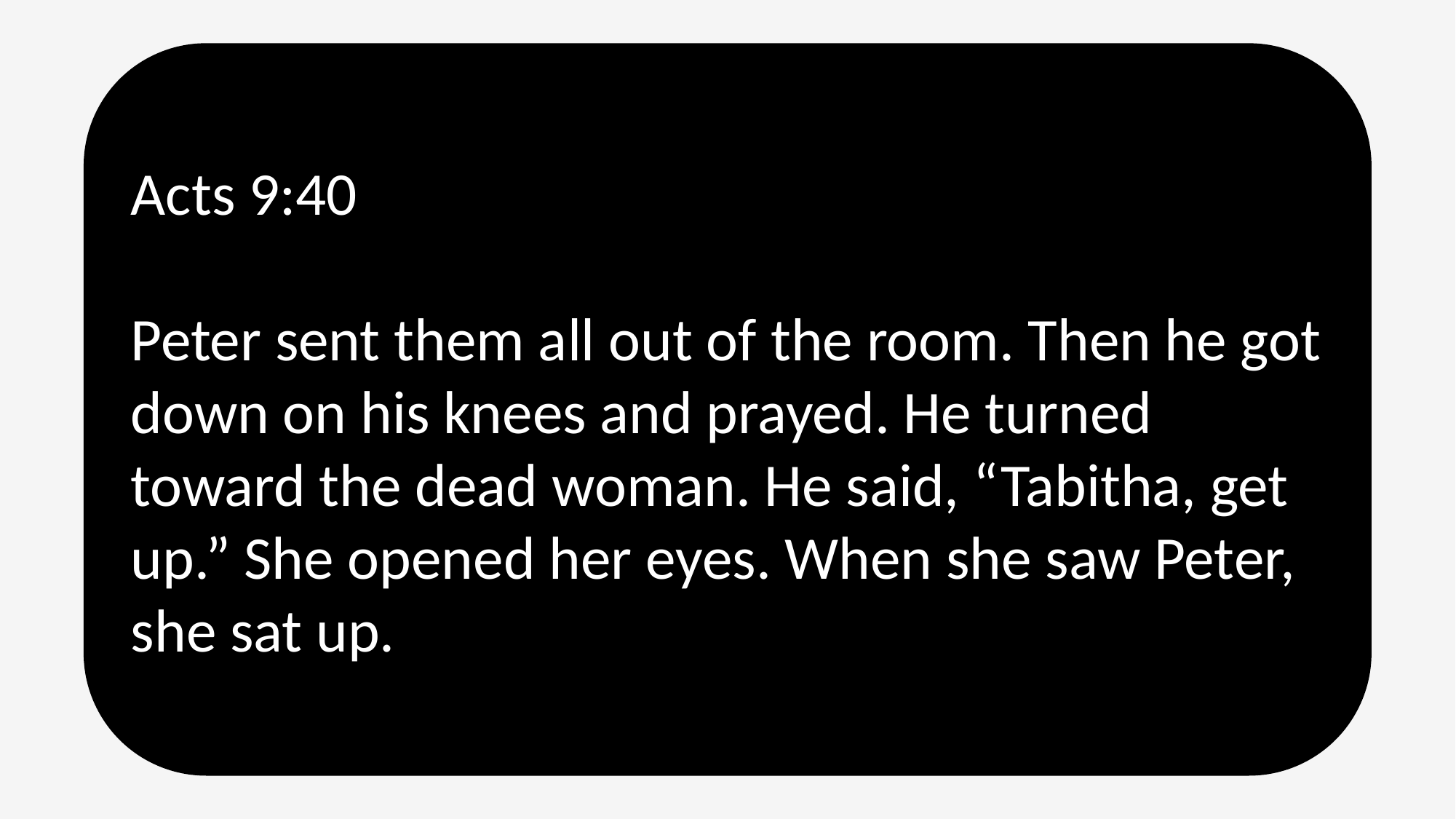

Acts 9:40

Peter sent them all out of the room. Then he got down on his knees and prayed. He turned toward the dead woman. He said, “Tabitha, get up.” She opened her eyes. When she saw Peter, she sat up.